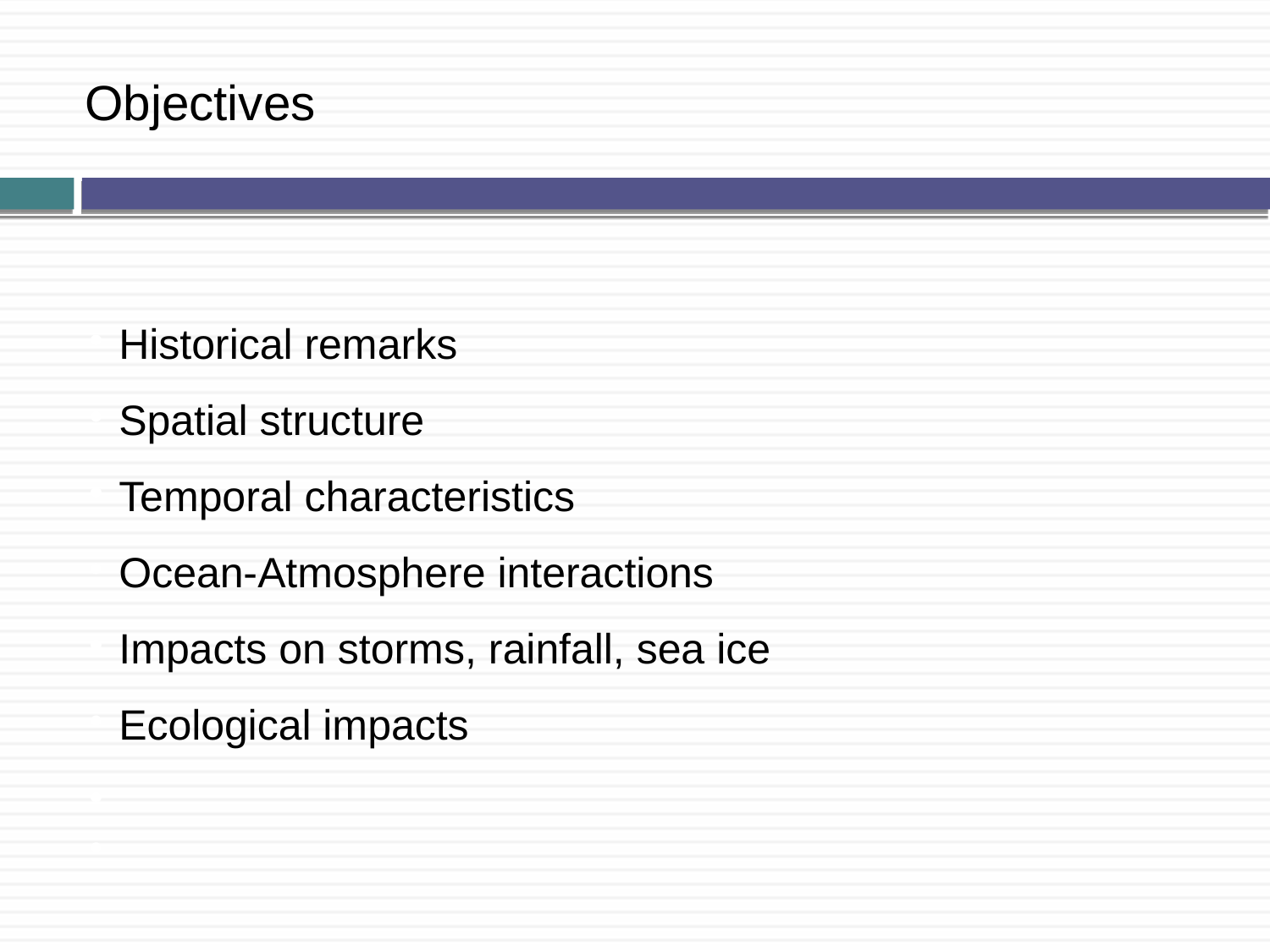

Objectives
Historical remarks
Spatial structure
Temporal characteristics
Ocean-Atmosphere interactions
Impacts on storms, rainfall, sea ice
Ecological impacts